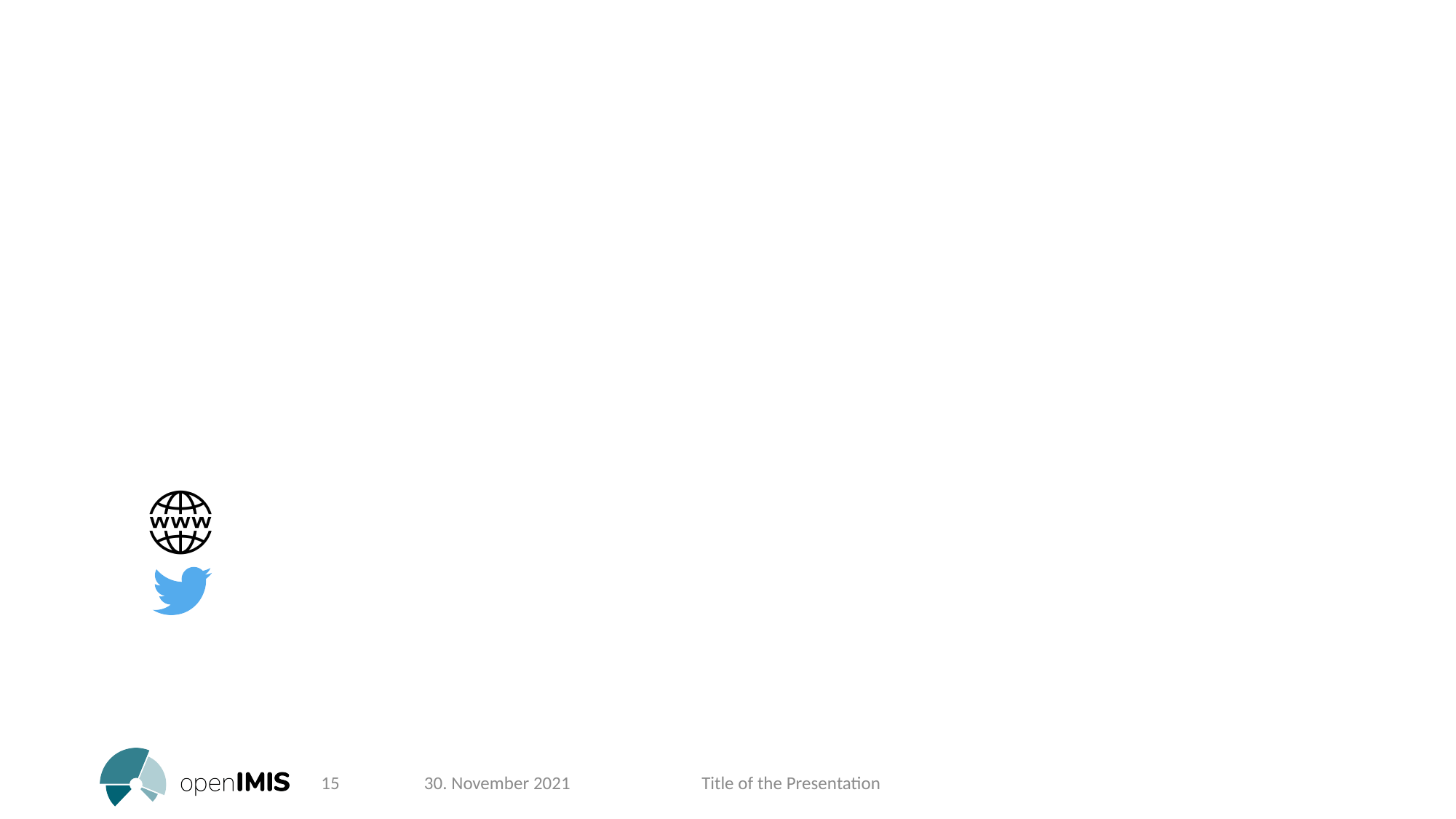

#

15
30. November 2021
Title of the Presentation